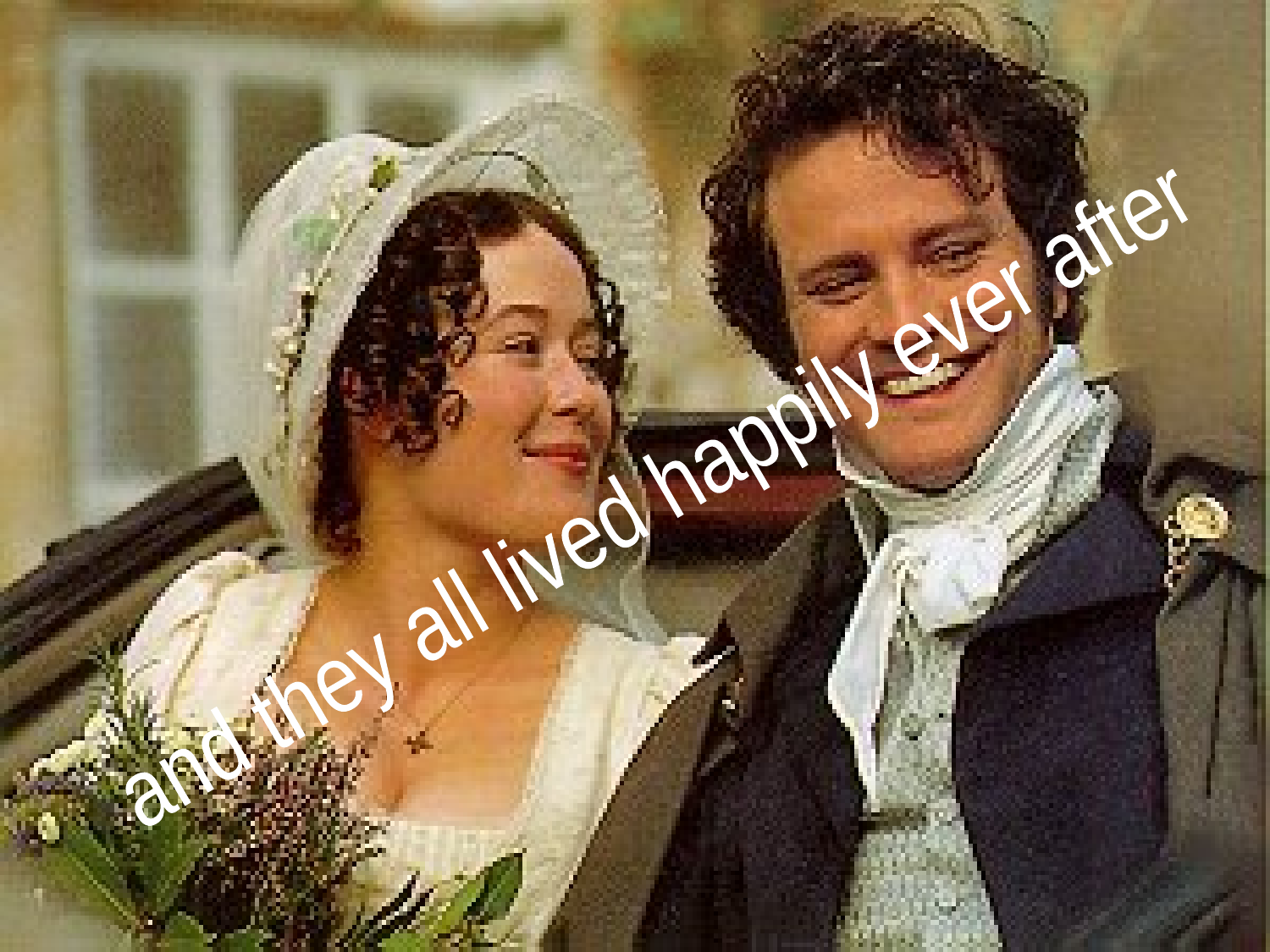

and they all lived happily ever after